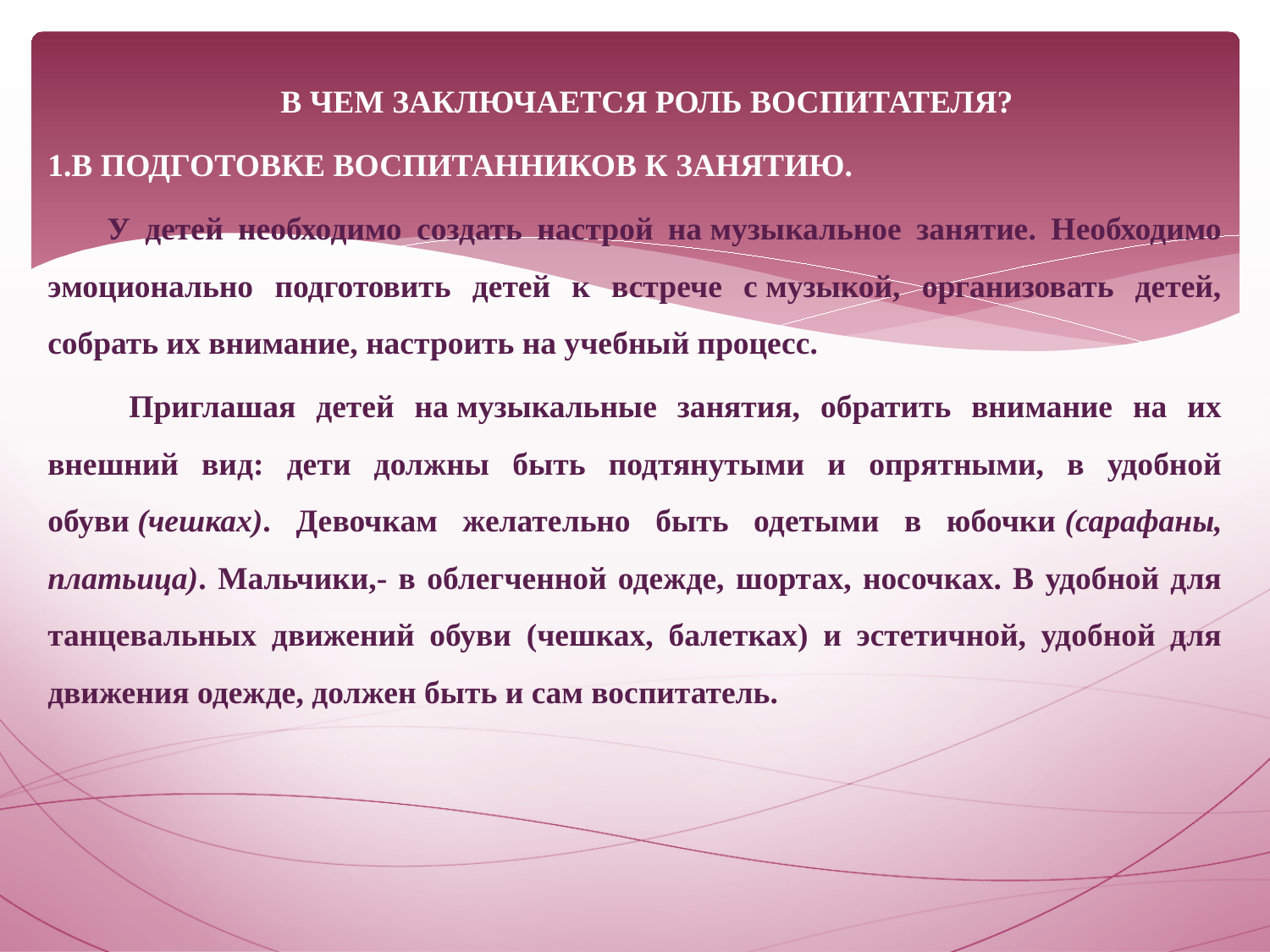

В ЧЕМ ЗАКЛЮЧАЕТСЯ РОЛЬ ВОСПИТАТЕЛЯ?
1.В ПОДГОТОВКЕ ВОСПИТАННИКОВ К ЗАНЯТИЮ.
    У детей необходимо создать настрой на музыкальное занятие. Необходимо эмоционально подготовить детей к встрече с музыкой, организовать детей, собрать их внимание, настроить на учебный процесс.
    Приглашая детей на музыкальные занятия, обратить внимание на их внешний вид: дети должны быть подтянутыми и опрятными, в удобной обуви (чешках). Девочкам желательно быть одетыми в юбочки (сарафаны, платьица). Мальчики,- в облегченной одежде, шортах, носочках. В удобной для танцевальных движений обуви (чешках, балетках) и эстетичной, удобной для движения одежде, должен быть и сам воспитатель.